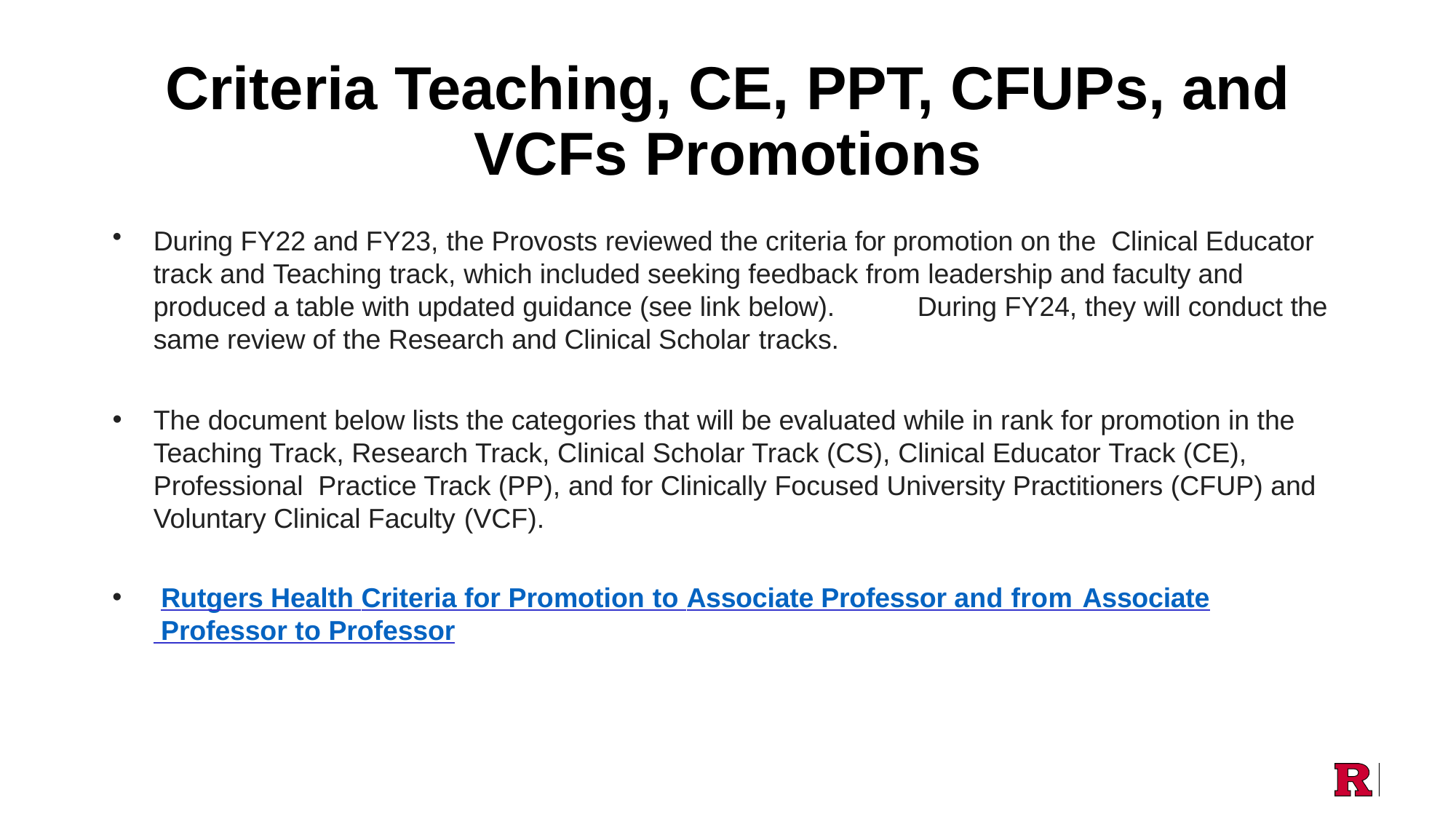

# Criteria Teaching, CE, PPT, CFUPs, and VCFs Promotions
During FY22 and FY23, the Provosts reviewed the criteria for promotion on the  Clinical Educator track and Teaching track, which included seeking feedback from leadership and faculty and produced a table with updated guidance (see link below).	During FY24, they will conduct the same review of the Research and Clinical Scholar tracks.

The document below lists the categories that will be evaluated while in rank for promotion in the Teaching Track, Research Track, Clinical Scholar Track (CS), Clinical Educator Track (CE), Professional  Practice Track (PP), and for Clinically Focused University Practitioners (CFUP) and Voluntary Clinical Faculty (VCF).

Rutgers Health Criteria for Promotion to Associate Professor and from  Associate
 Professor to Professor